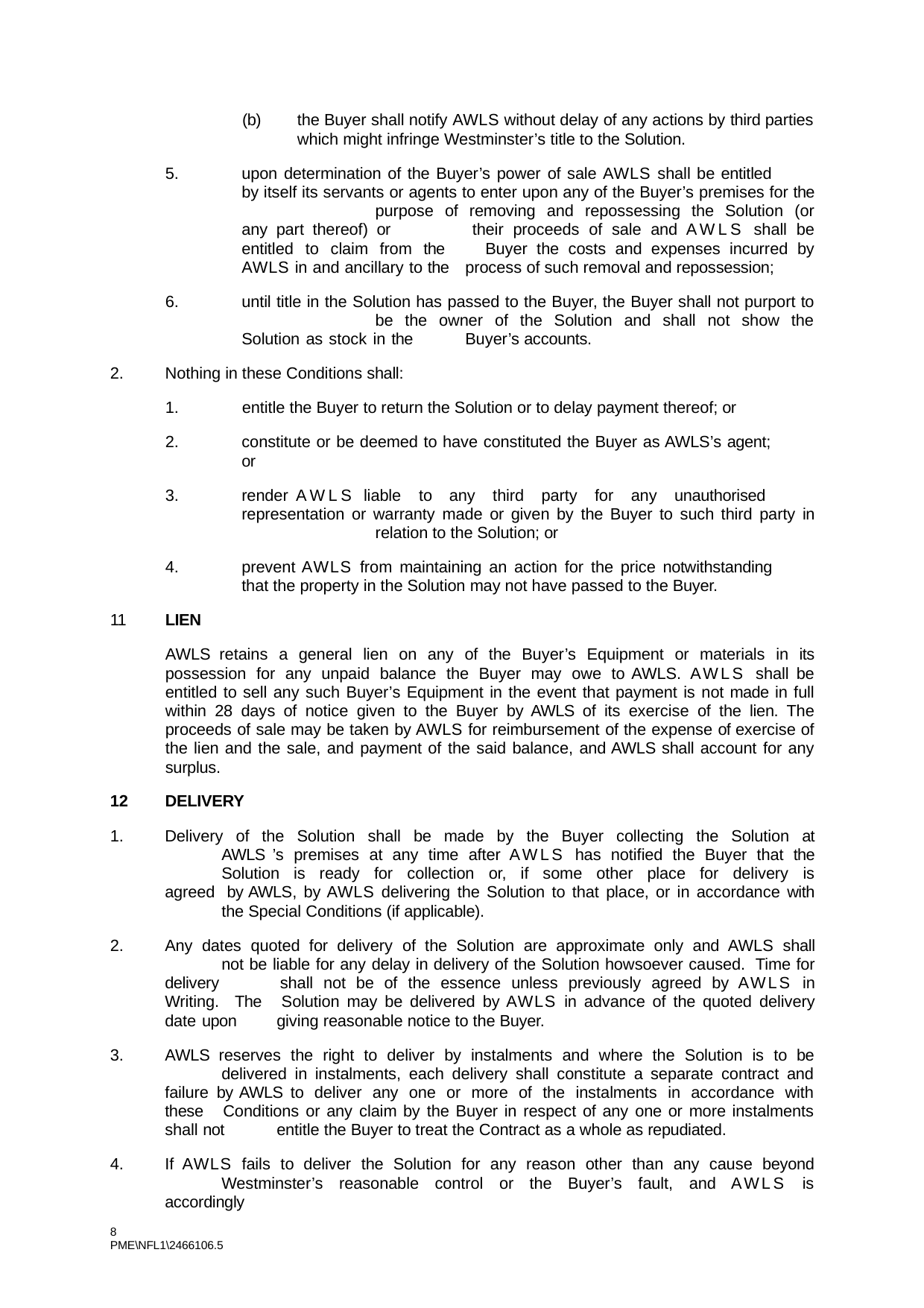

(b)
the Buyer shall notify AWLS without delay of any actions by third parties which might infringe Westminster’s title to the Solution.
upon determination of the Buyer’s power of sale AWLS shall be entitled 	by itself its servants or agents to enter upon any of the Buyer’s premises for the 	purpose of removing and repossessing the Solution (or any part thereof) or 	their proceeds of sale and AWLS shall be entitled to claim from the 	Buyer the costs and expenses incurred by AWLS in and ancillary to the 	process of such removal and repossession;
until title in the Solution has passed to the Buyer, the Buyer shall not purport to 	be the owner of the Solution and shall not show the Solution as stock in the 	Buyer’s accounts.
Nothing in these Conditions shall:
entitle the Buyer to return the Solution or to delay payment thereof; or
constitute or be deemed to have constituted the Buyer as AWLS’s agent; 	or
render AWLS liable  to  any  third  party  for  any  unauthorised 	representation or warranty made or given by the Buyer to such third party in 	relation to the Solution; or
prevent AWLS from maintaining an action for the price notwithstanding 	that the property in the Solution may not have passed to the Buyer.
11
LIEN
AWLS retains a general lien on any of the Buyer’s Equipment or materials in its possession for any unpaid balance the Buyer may owe to AWLS. AWLS shall be entitled to sell any such Buyer’s Equipment in the event that payment is not made in full within 28 days of notice given to the Buyer by AWLS of its exercise of the lien. The proceeds of sale may be taken by AWLS for reimbursement of the expense of exercise of the lien and the sale, and payment of the said balance, and AWLS shall account for any surplus.
DELIVERY
Delivery of the Solution shall be made by the Buyer collecting the Solution at 	AWLS ’s premises at any time after AWLS has notified the Buyer that the 	Solution is ready for collection or, if some other place for delivery is agreed by AWLS, by AWLS delivering the Solution to that place, or in accordance with 	the Special Conditions (if applicable).
Any dates quoted for delivery of the Solution are approximate only and AWLS shall 	not be liable for any delay in delivery of the Solution howsoever caused. Time for delivery 	shall not be of the essence unless previously agreed by AWLS in Writing.  The 	Solution may be delivered by AWLS in advance of the quoted delivery date upon 	giving reasonable notice to the Buyer.
AWLS reserves the right to deliver by instalments and where the Solution is to be 	delivered in instalments, each delivery shall constitute a separate contract and failure by AWLS to deliver any one or more of the instalments in accordance with these 	Conditions or any claim by the Buyer in respect of any one or more instalments shall not 	entitle the Buyer to treat the Contract as a whole as repudiated.
If AWLS fails to deliver the Solution for any reason other than any cause beyond 	Westminster’s reasonable control or the Buyer’s fault, and AWLS is accordingly
8
PME\NFL1\2466106.5